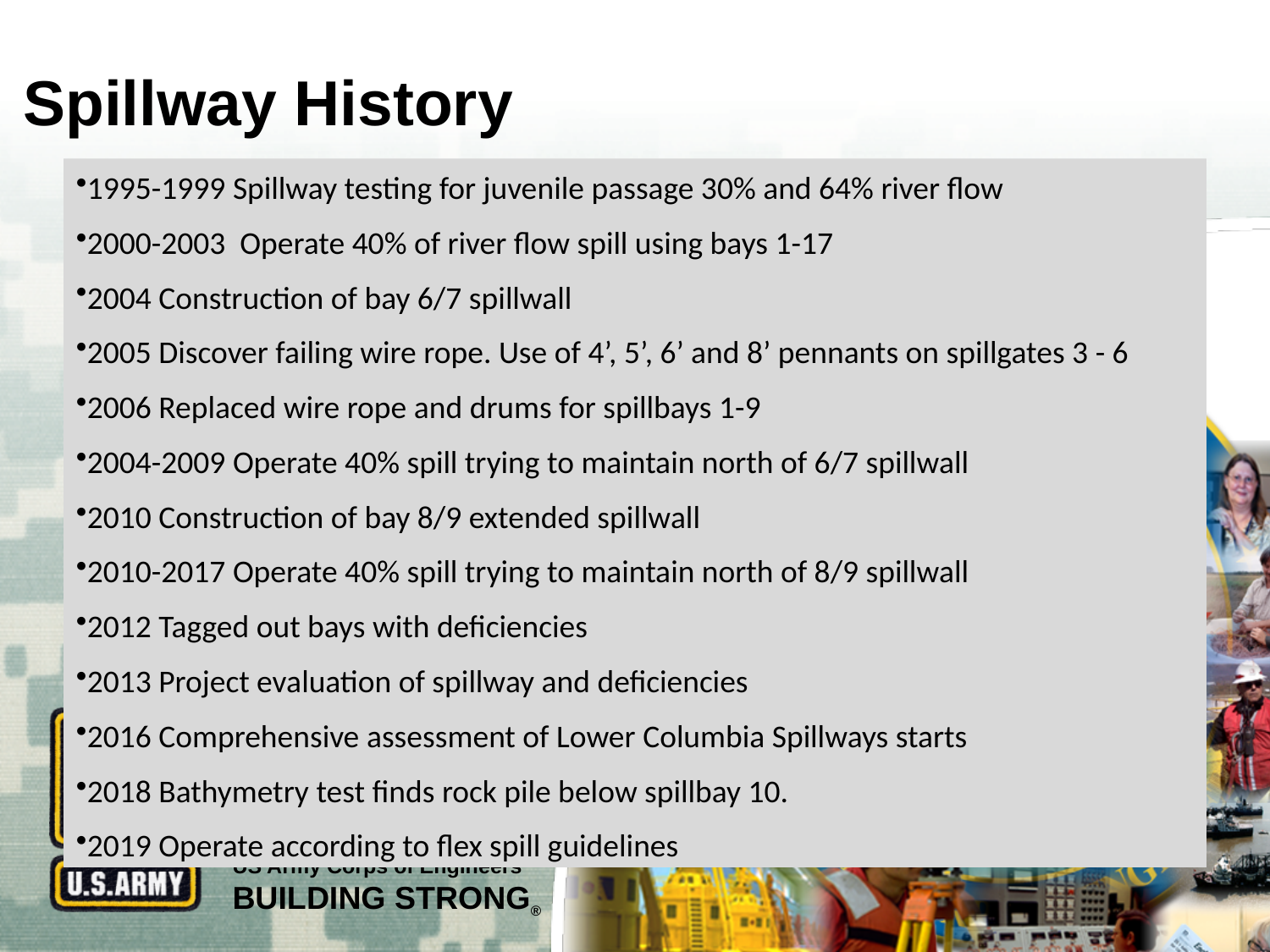

# Spillway History
1995-1999 Spillway testing for juvenile passage 30% and 64% river flow
2000-2003  Operate 40% of river flow spill using bays 1-17
2004 Construction of bay 6/7 spillwall
2005 Discover failing wire rope. Use of 4’, 5’, 6’ and 8’ pennants on spillgates 3 - 6
2006 Replaced wire rope and drums for spillbays 1-9
2004-2009 Operate 40% spill trying to maintain north of 6/7 spillwall
2010 Construction of bay 8/9 extended spillwall
2010-2017 Operate 40% spill trying to maintain north of 8/9 spillwall
2012 Tagged out bays with deficiencies
2013 Project evaluation of spillway and deficiencies
2016 Comprehensive assessment of Lower Columbia Spillways starts
2018 Bathymetry test finds rock pile below spillbay 10.
2019 Operate according to flex spill guidelines